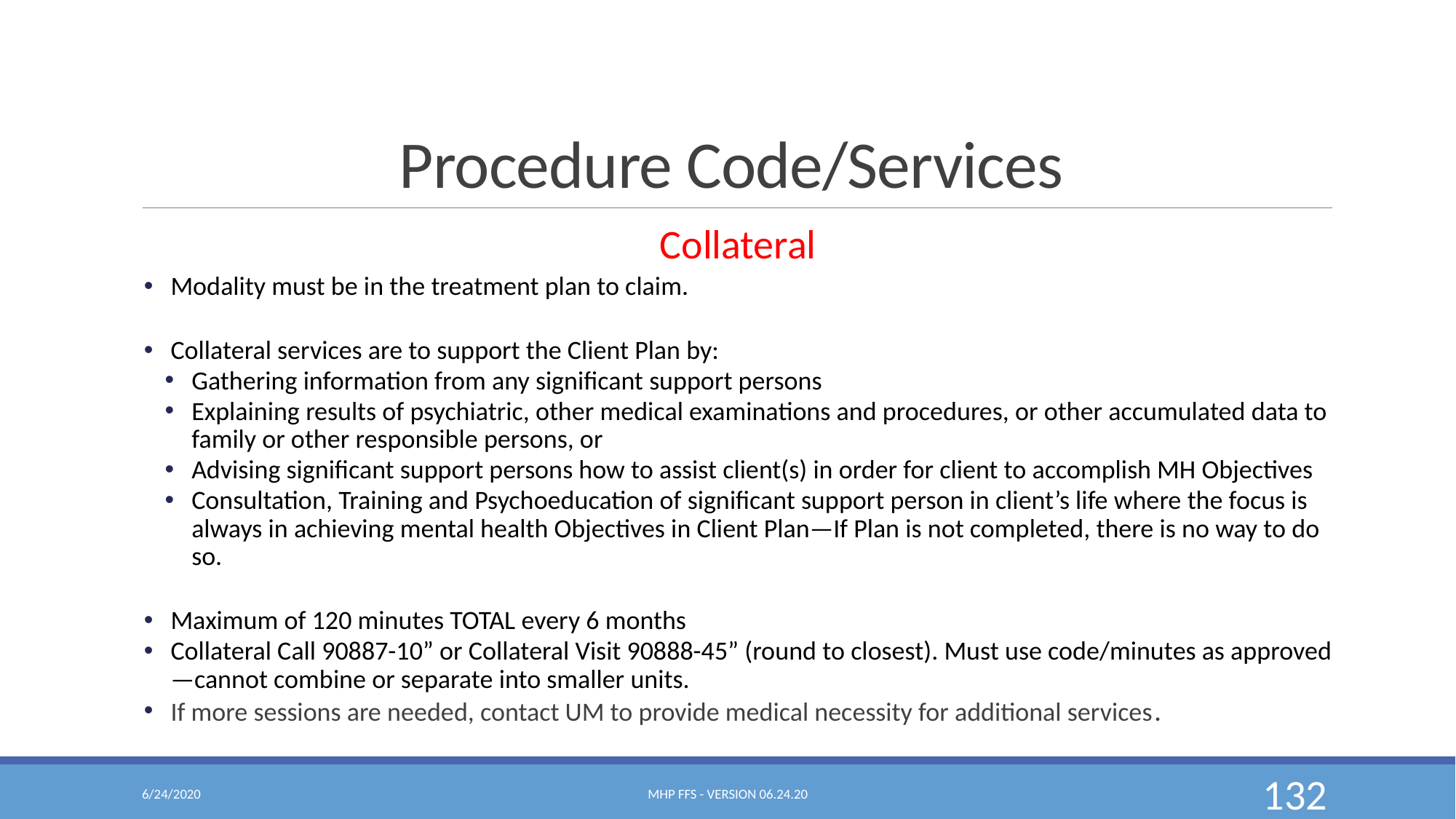

# Procedure Code/Services
Collateral
Modality must be in the treatment plan to claim.

Collateral services are to support the Client Plan by:
Gathering information from any significant support persons
Explaining results of psychiatric, other medical examinations and procedures, or other accumulated data to family or other responsible persons, or
Advising significant support persons how to assist client(s) in order for client to accomplish MH Objectives
Consultation, Training and Psychoeducation of significant support person in client’s life where the focus is always in achieving mental health Objectives in Client Plan—If Plan is not completed, there is no way to do so.

Maximum of 120 minutes TOTAL every 6 months
Collateral Call 90887-10” or Collateral Visit 90888-45” (round to closest). Must use code/minutes as approved—cannot combine or separate into smaller units.
If more sessions are needed, contact UM to provide medical necessity for additional services.

6/24/2020
MHP FFS - Version 06.24.20
132